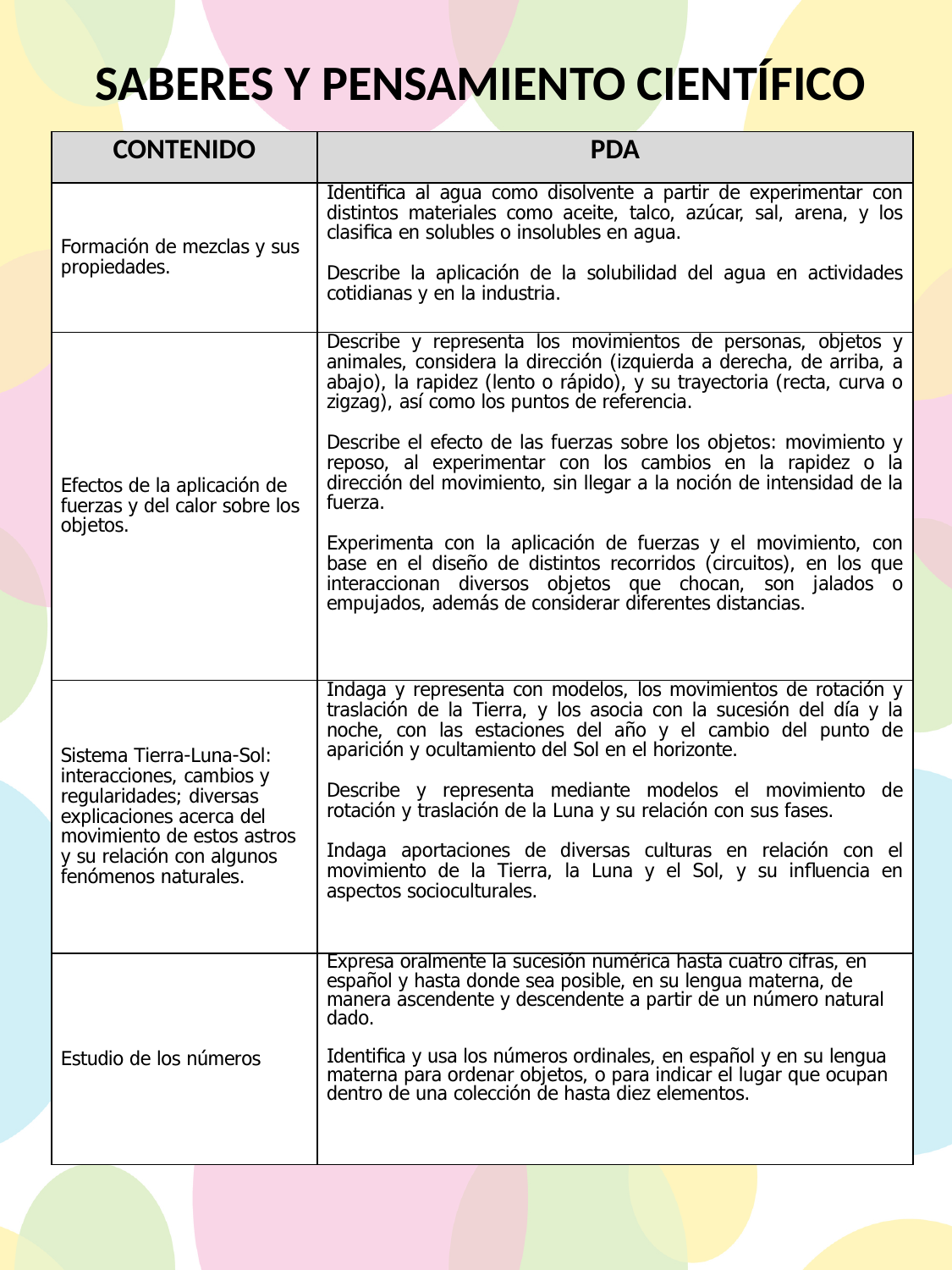

SABERES Y PENSAMIENTO CIENTÍFICO
| CONTENIDO | PDA |
| --- | --- |
| Formación de mezclas y sus propiedades. | Identifica al agua como disolvente a partir de experimentar con distintos materiales como aceite, talco, azúcar, sal, arena, y los clasifica en solubles o insolubles en agua.   Describe la aplicación de la solubilidad del agua en actividades cotidianas y en la industria. |
| Efectos de la aplicación de fuerzas y del calor sobre los objetos. | Describe y representa los movimientos de personas, objetos y animales, considera la dirección (izquierda a derecha, de arriba, a abajo), la rapidez (lento o rápido), y su trayectoria (recta, curva o zigzag), así como los puntos de referencia.   Describe el efecto de las fuerzas sobre los objetos: movimiento y reposo, al experimentar con los cambios en la rapidez o la dirección del movimiento, sin llegar a la noción de intensidad de la fuerza.   Experimenta con la aplicación de fuerzas y el movimiento, con base en el diseño de distintos recorridos (circuitos), en los que interaccionan diversos objetos que chocan, son jalados o empujados, además de considerar diferentes distancias. |
| Sistema Tierra-Luna-Sol: interacciones, cambios y regularidades; diversas explicaciones acerca del movimiento de estos astros y su relación con algunos fenómenos naturales. | Indaga y representa con modelos, los movimientos de rotación y traslación de la Tierra, y los asocia con la sucesión del día y la noche, con las estaciones del año y el cambio del punto de aparición y ocultamiento del Sol en el horizonte.   Describe y representa mediante modelos el movimiento de rotación y traslación de la Luna y su relación con sus fases.   Indaga aportaciones de diversas culturas en relación con el movimiento de la Tierra, la Luna y el Sol, y su influencia en aspectos socioculturales. |
| Estudio de los números | Expresa oralmente la sucesión numérica hasta cuatro cifras, en español y hasta donde sea posible, en su lengua materna, de manera ascendente y descendente a partir de un número natural dado.   Identifica y usa los números ordinales, en español y en su lengua materna para ordenar objetos, o para indicar el lugar que ocupan dentro de una colección de hasta diez elementos. |